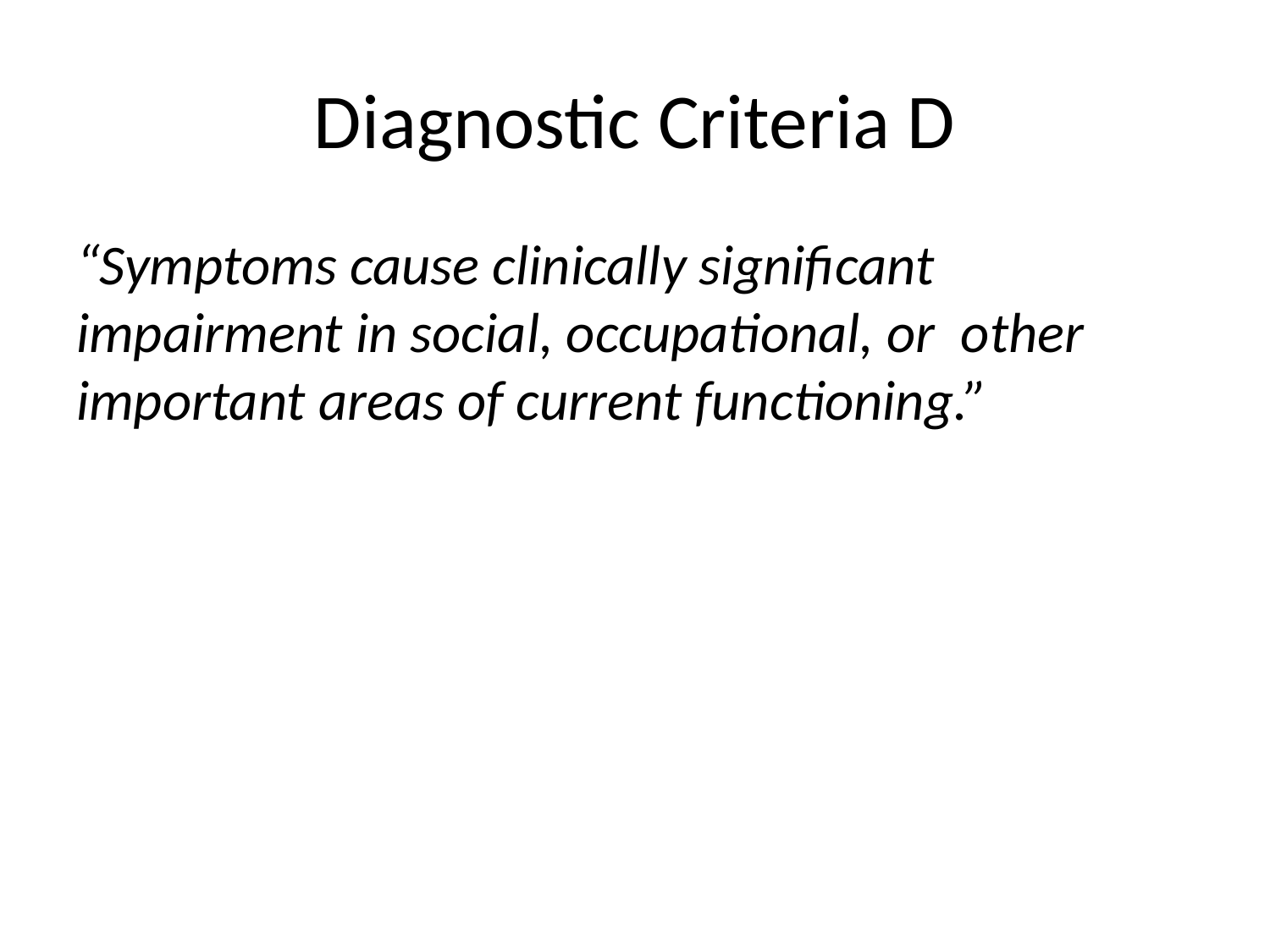

# Diagnostic Criteria D
“Symptoms cause clinically significant impairment in social, occupational, or  other important areas of current functioning.”